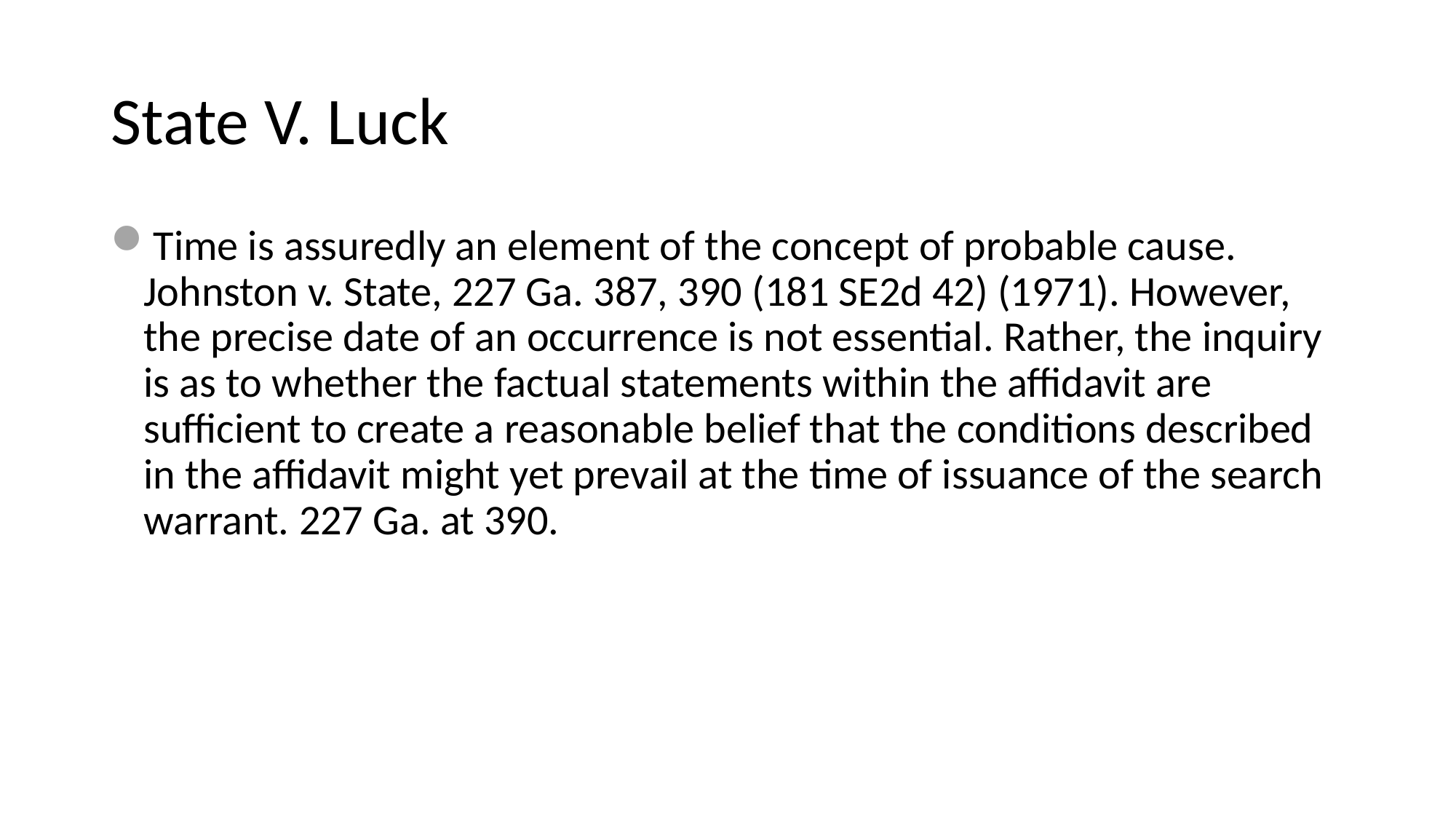

# State V. Luck
Time is assuredly an element of the concept of probable cause. Johnston v. State, 227 Ga. 387, 390 (181 SE2d 42) (1971). However, the precise date of an occurrence is not essential. Rather, the inquiry is as to whether the factual statements within the affidavit are sufficient to create a reasonable belief that the conditions described in the affidavit might yet prevail at the time of issuance of the search warrant. 227 Ga. at 390.